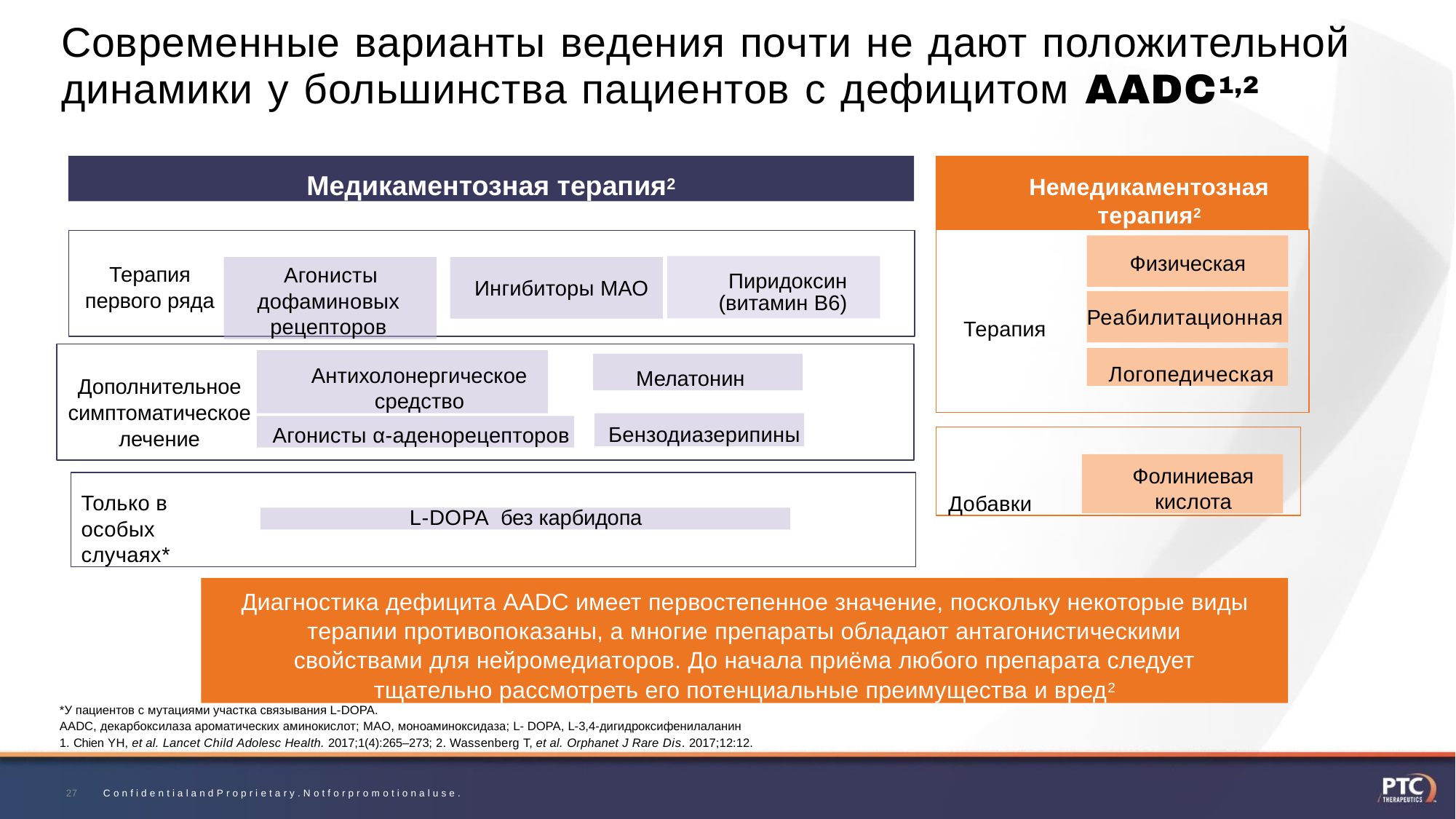

# Современные варианты ведения почти не дают положительной динамики у большинства пациентов с дефицитом AADC1,2
Медикаментозная терапия2
Немедикаментозная терапия2

Физическая

Агонисты дофаминовых рецепторов

Терапия первого ряда
Пиридоксин (витамин В6)
Ингибиторы МАО

Реабилитационная
Терапия

Логопедическая
Антихолонергическое средство
Мелатонин
Дополнительное симптоматическое лечение
Бензодиазерипины
Агонисты α-аденорецепторов

Добавки
Фолиниевая кислота
Только в особых случаях*
L-DOPA  без карбидопа
Диагностика дефицита AADC имеет первостепенное значение, поскольку некоторые виды терапии противопоказаны, а многие препараты обладают антагонистическими свойствами для нейромедиаторов. До начала приёма любого препарата следует тщательно рассмотреть его потенциальные преимущества и вред2
*У пациентов с мутациями участка связывания L-DOPA.
AADC, декарбоксилаза ароматических аминокислот; MAO, моноаминоксидаза; L- DOPA, L-3,4-дигидроксифенилаланин
1. Chien YH, et al. Lancet Child Adolesc Health. 2017;1(4):265–273; 2. Wassenberg T, et al. Orphanet J Rare Dis. 2017;12:12.
27	C o n f i d e n t i a l a n d P r o p r i e t a r y . N o t f o r p r o m o t i o n a l u s e .